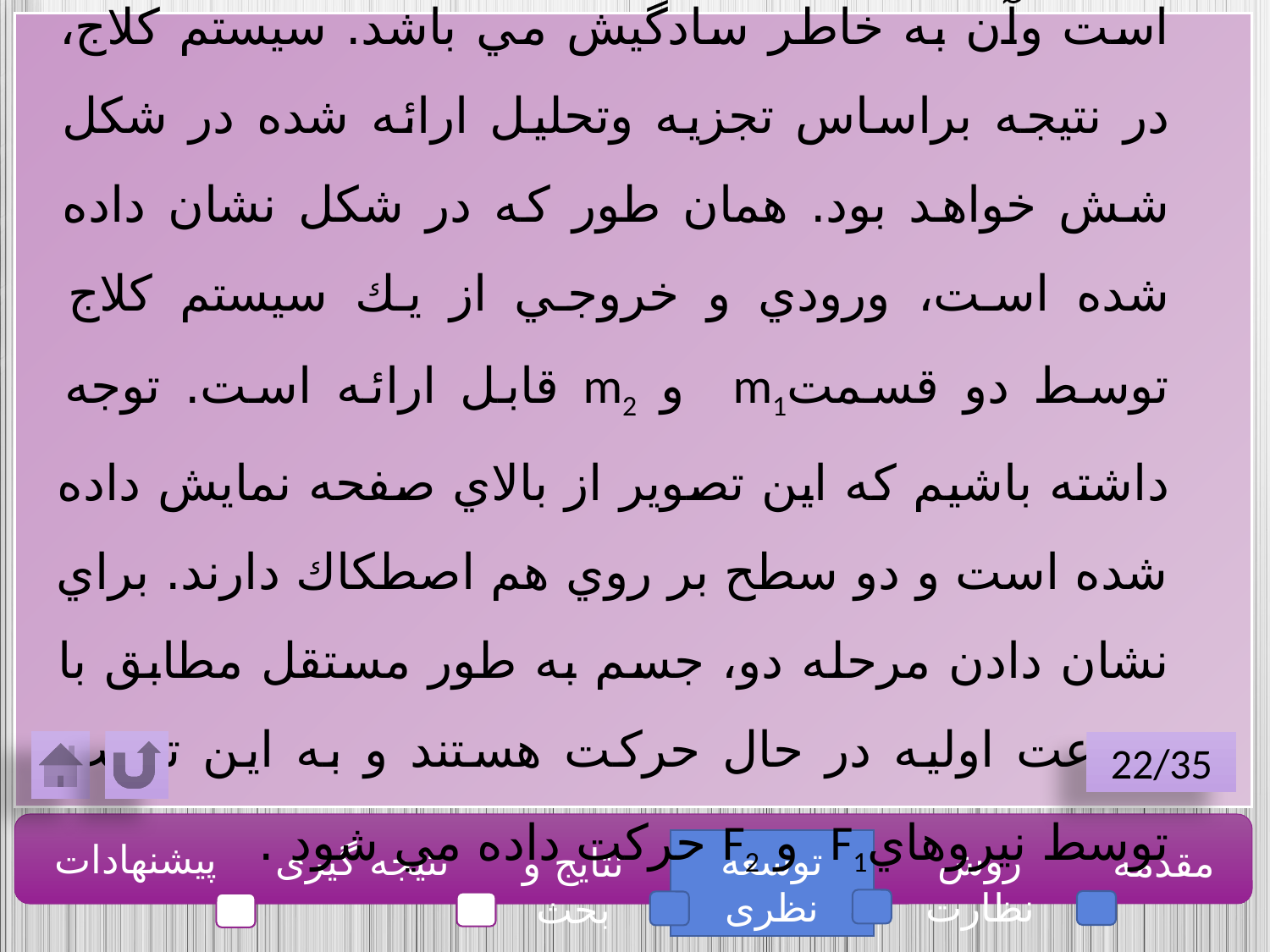

از آنجا كه حركت دوراني داراي مقياس قوي در حركت است وآن به خاطر سادگيش مي باشد. سيستم كلاج،‌ در نتيجه براساس تجزيه وتحليل ارائه شده در شكل شش خواهد بود. همان طور كه در شكل نشان داده شده است، ورودي و خروجي از يك سيستم كلاج توسط دو قسمتm1  و m2 قابل ارائه است. توجه داشته باشيم كه اين تصوير از بالاي صفحه نمايش داده شده است و دو سطح بر روي هم اصطكاك دارند. براي نشان دادن مرحله دو، جسم به طور مستقل مطابق با سرعت اوليه در حال حركت هستند و به اين ترتيب توسط نيروهايF1  و F2 حركت داده مي شود .

22/35

پیشنهادات
نتیجه گیری
توسعه نظری
روش نظارت
مقدمه
نتایج و بحث